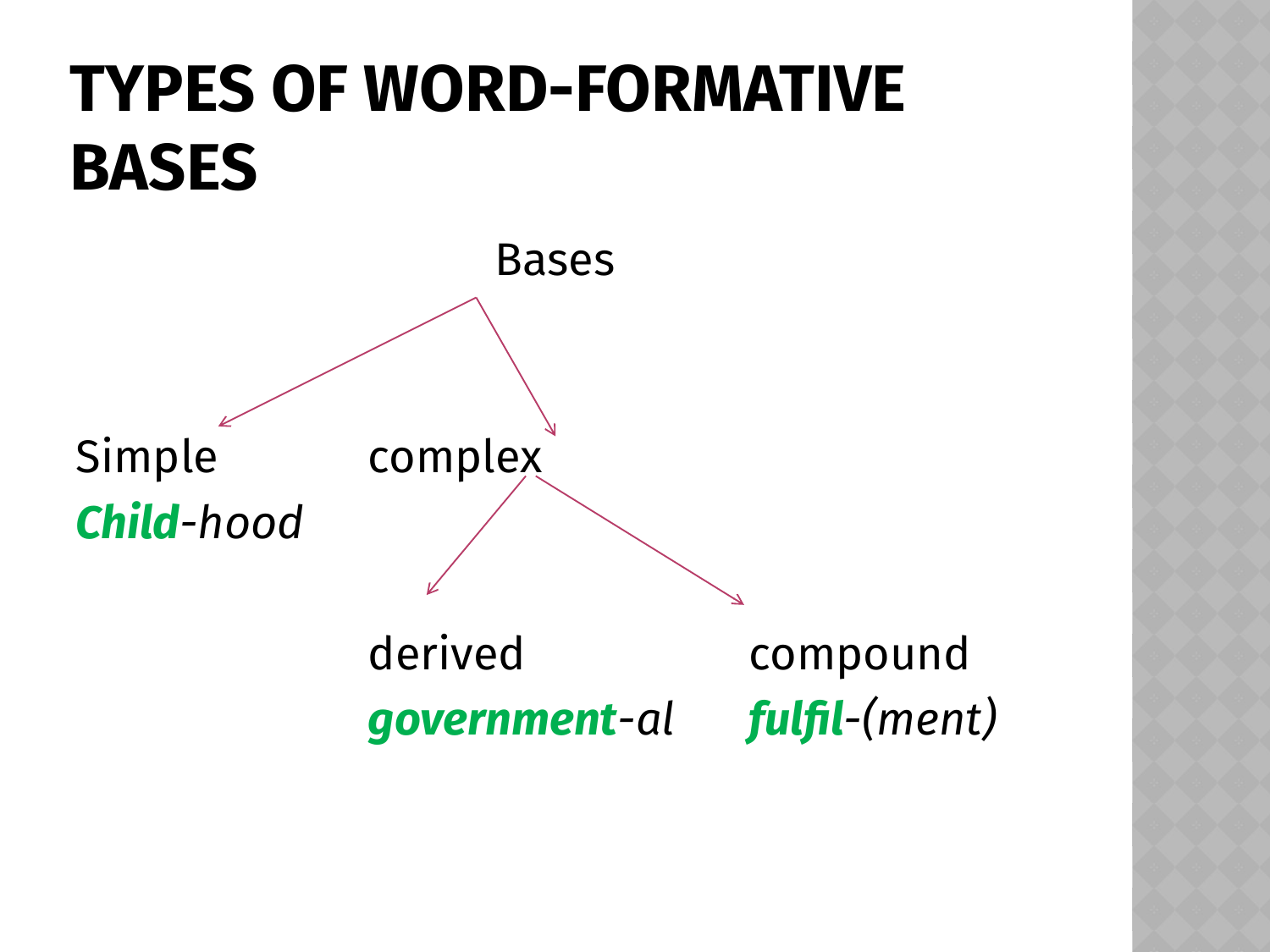

# Types of word-formative bases
				Bases

Simple		complex
Child-hood

			derived		compound
			government-al	fulfil-(ment)